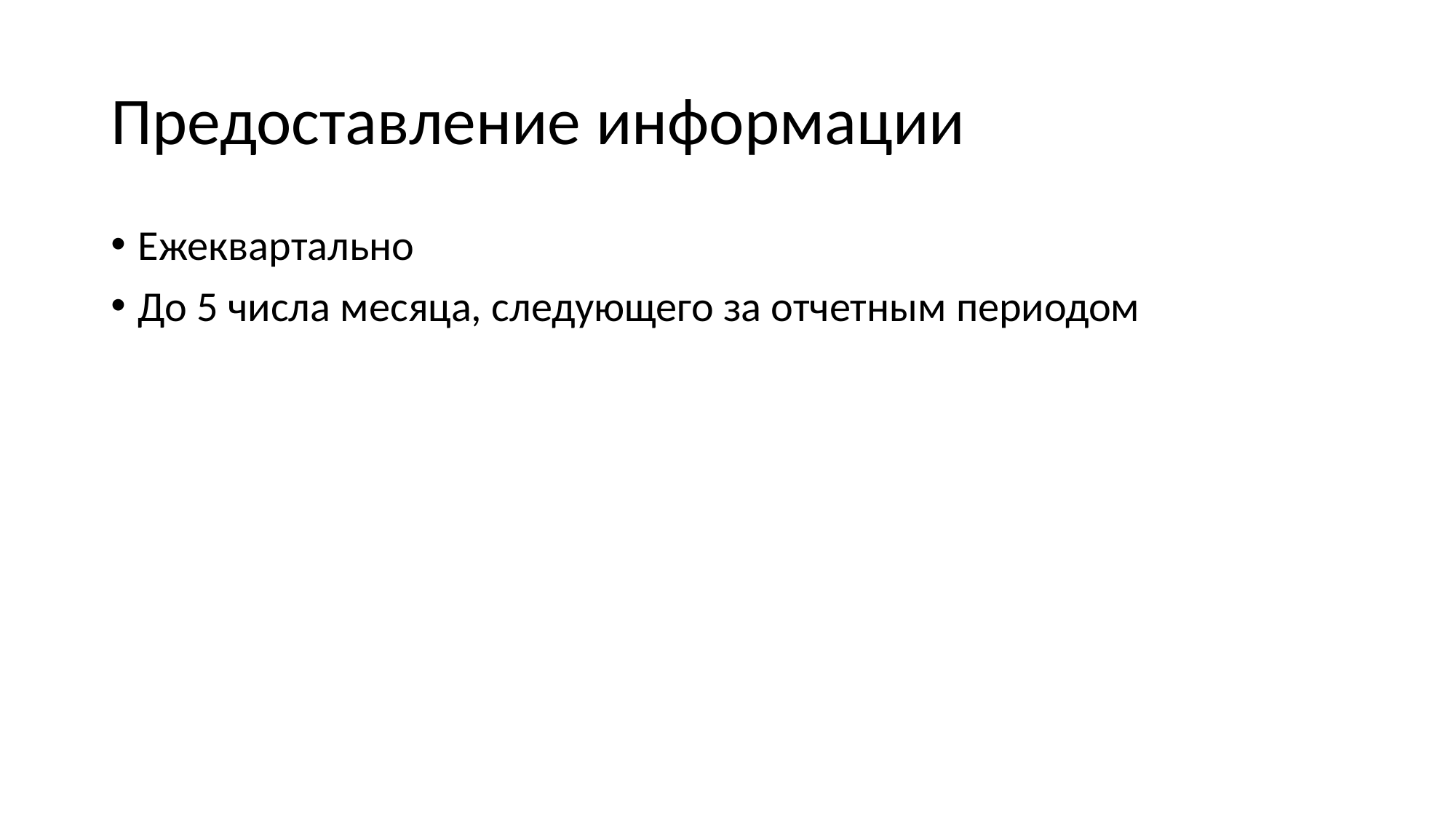

# Предоставление информации
Ежеквартально
До 5 числа месяца, следующего за отчетным периодом